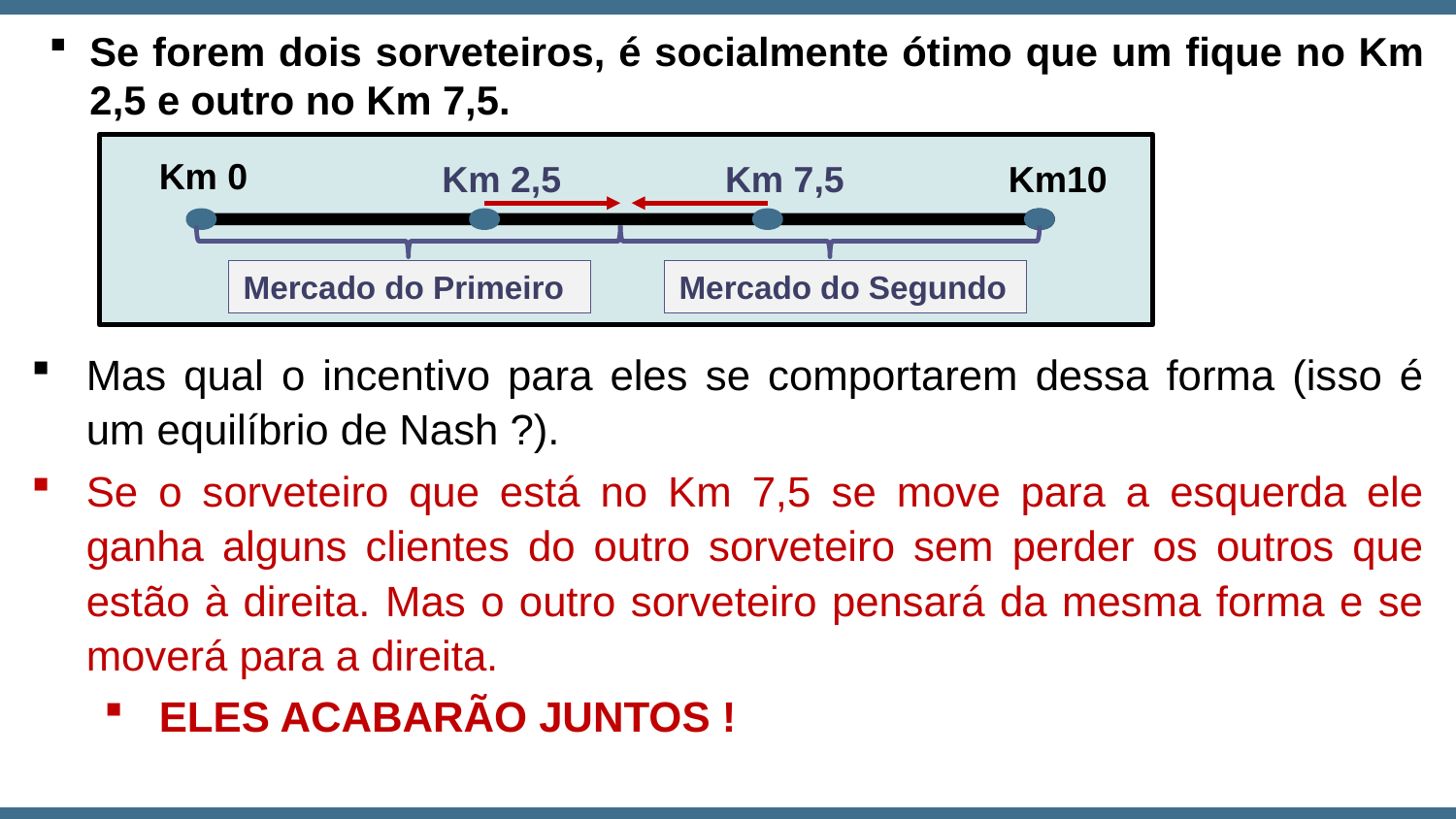

Se forem dois sorveteiros, é socialmente ótimo que um fique no Km 2,5 e outro no Km 7,5.

Mas qual o incentivo para eles se comportarem dessa forma (isso é um equilíbrio de Nash ?).
Se o sorveteiro que está no Km 7,5 se move para a esquerda ele ganha alguns clientes do outro sorveteiro sem perder os outros que estão à direita. Mas o outro sorveteiro pensará da mesma forma e se moverá para a direita.
ELES ACABARÃO JUNTOS !

Km 0
Km 7,5
Km10
Km 2,5

Mercado do Primeiro
Mercado do Segundo